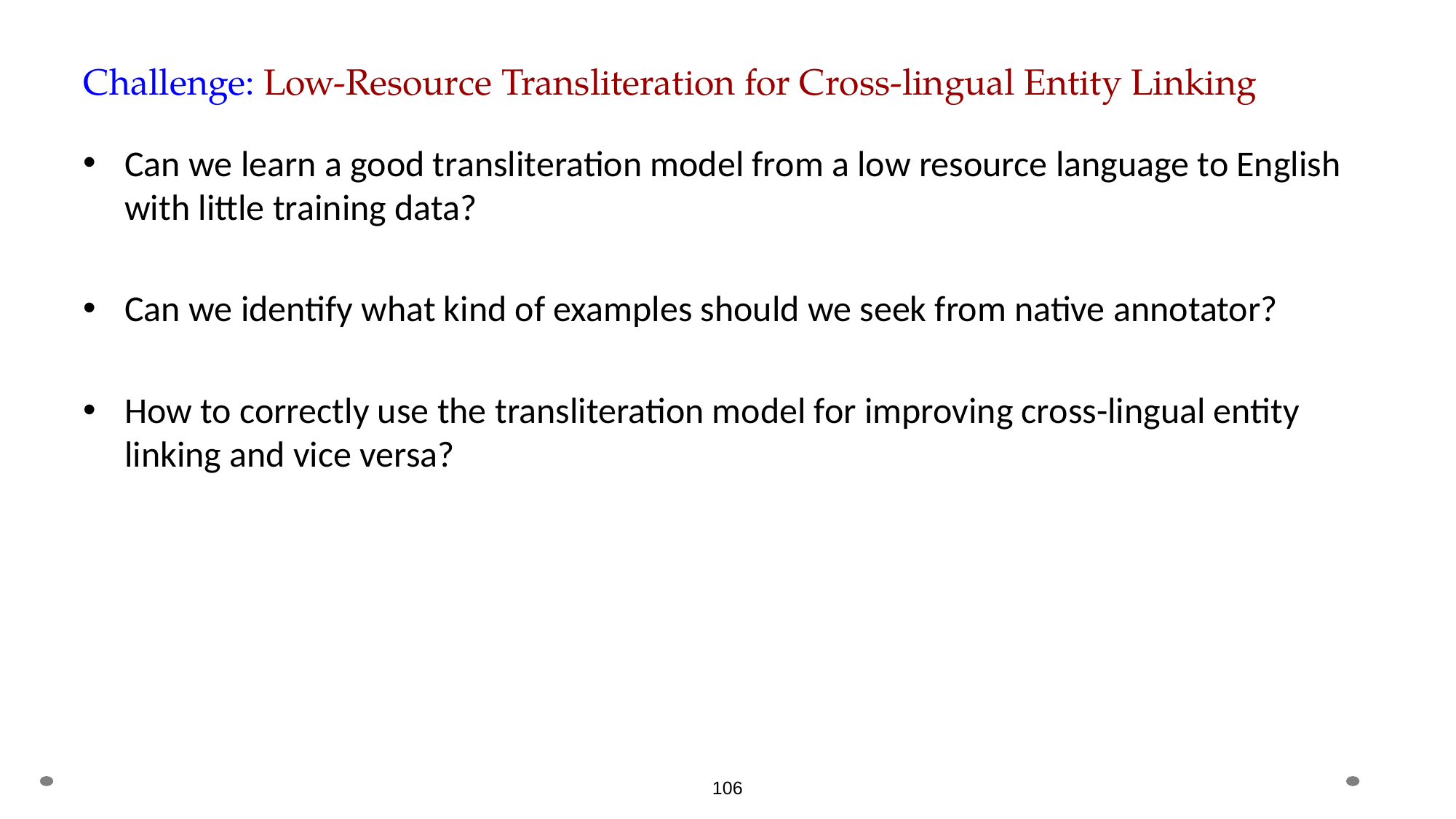

106
# Challenge: Low-Resource Transliteration for Cross-lingual Entity Linking
Can we learn a good transliteration model from a low resource language to English with little training data?

Can we identify what kind of examples should we seek from native annotator?

How to correctly use the transliteration model for improving cross-lingual entity linking and vice versa?